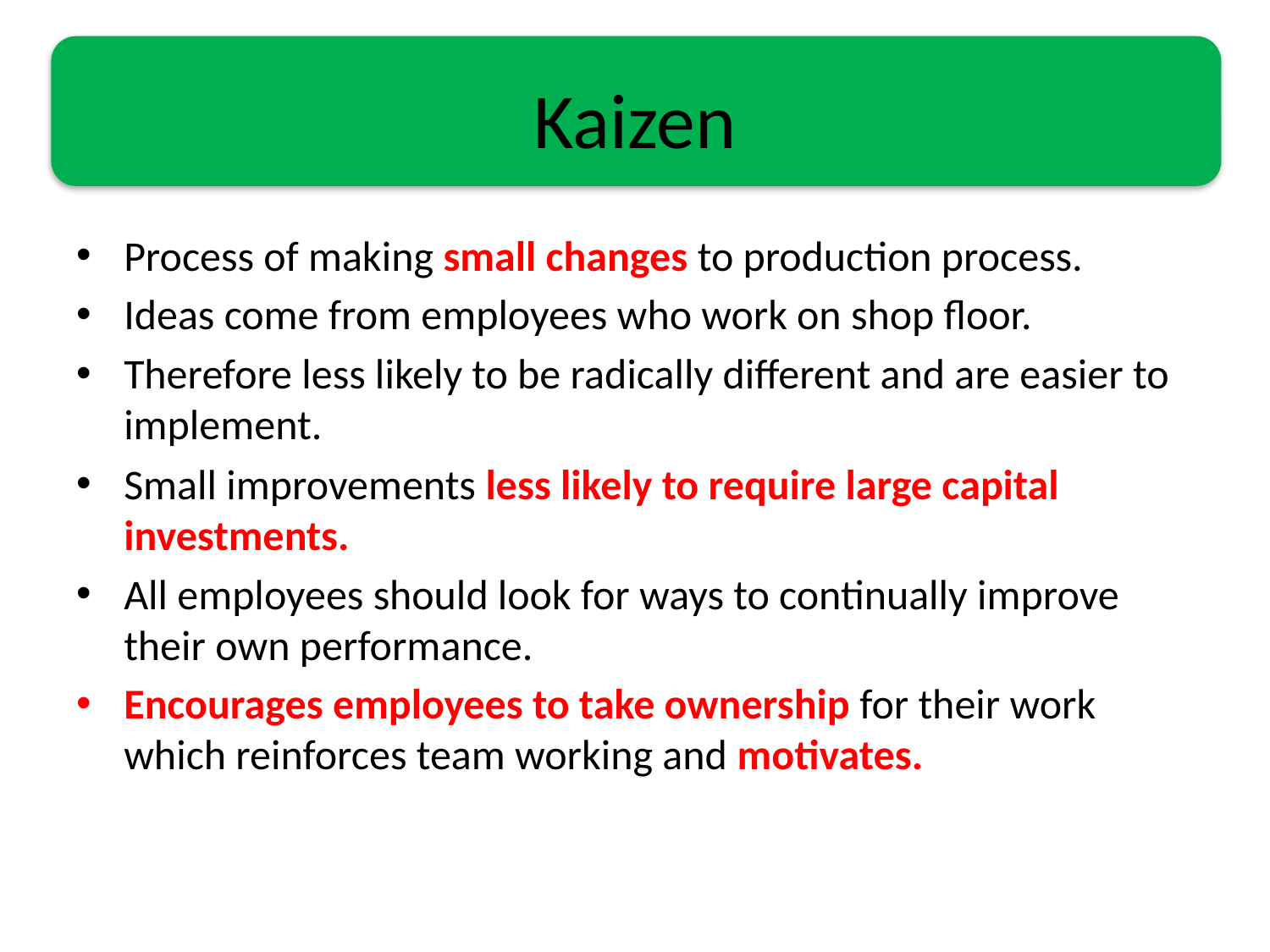

# Kaizen
Process of making small changes to production process.
Ideas come from employees who work on shop floor.
Therefore less likely to be radically different and are easier to implement.
Small improvements less likely to require large capital investments.
All employees should look for ways to continually improve their own performance.
Encourages employees to take ownership for their work which reinforces team working and motivates.